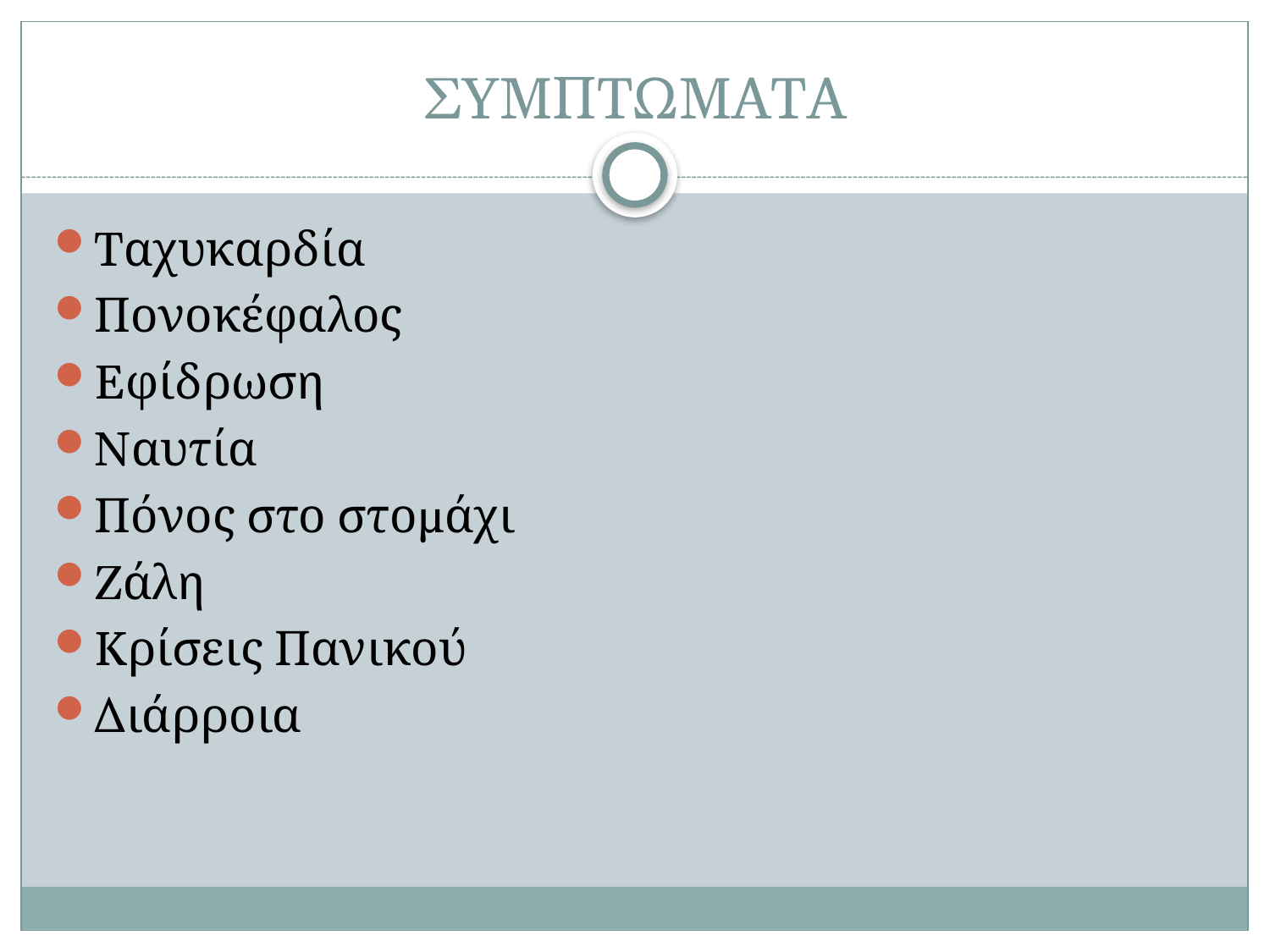

# ΣΥΜΠΤΩΜΑΤΑ
Ταχυκαρδία
Πονοκέφαλος
Εφίδρωση
Ναυτία
Πόνος στο στομάχι
Ζάλη
Κρίσεις Πανικού
Διάρροια